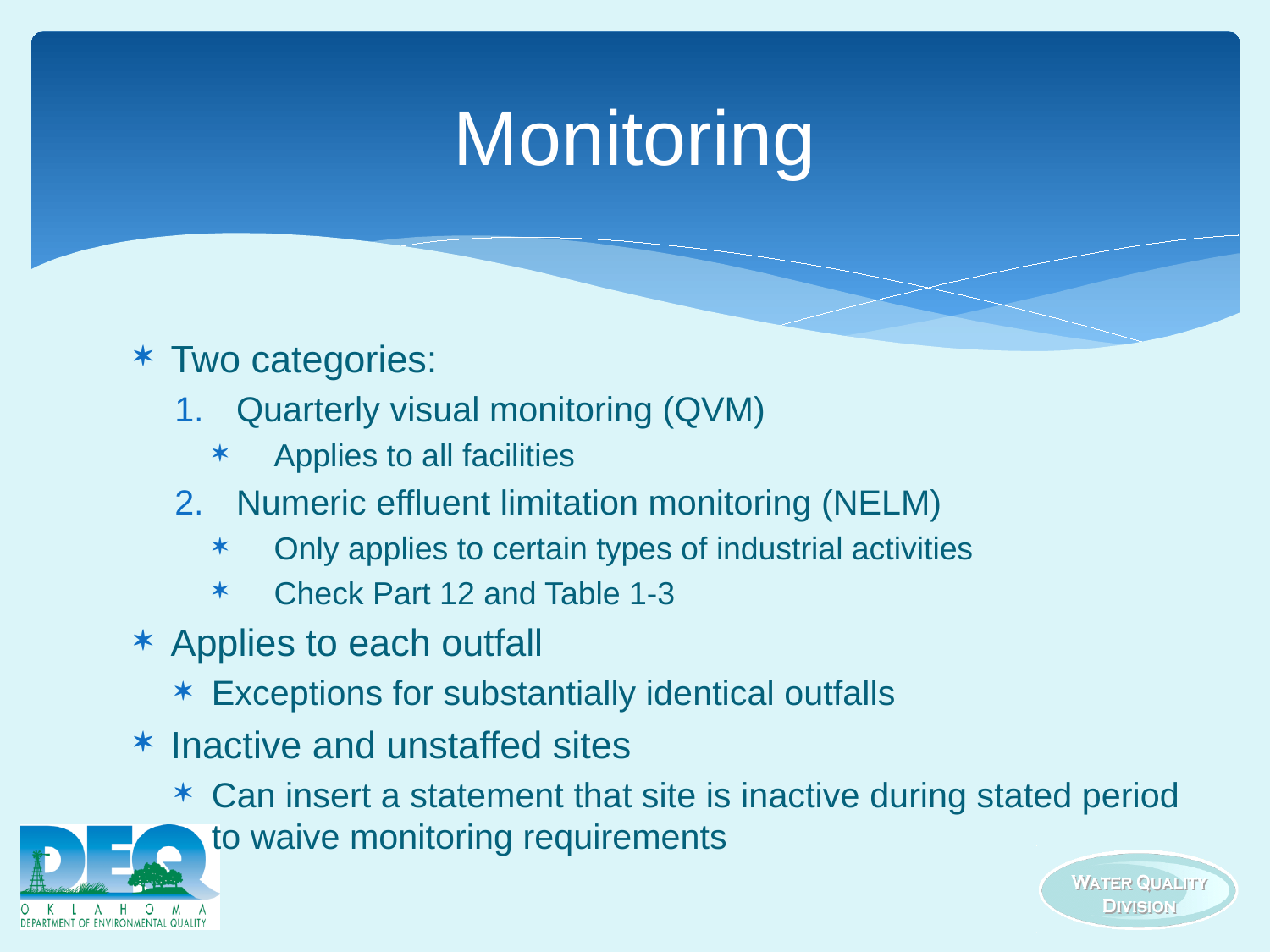

# Monitoring
Two categories:
Quarterly visual monitoring (QVM)
Applies to all facilities
Numeric effluent limitation monitoring (NELM)
Only applies to certain types of industrial activities
Check Part 12 and Table 1-3
Applies to each outfall
Exceptions for substantially identical outfalls
Inactive and unstaffed sites
Can insert a statement that site is inactive during stated period to waive monitoring requirements